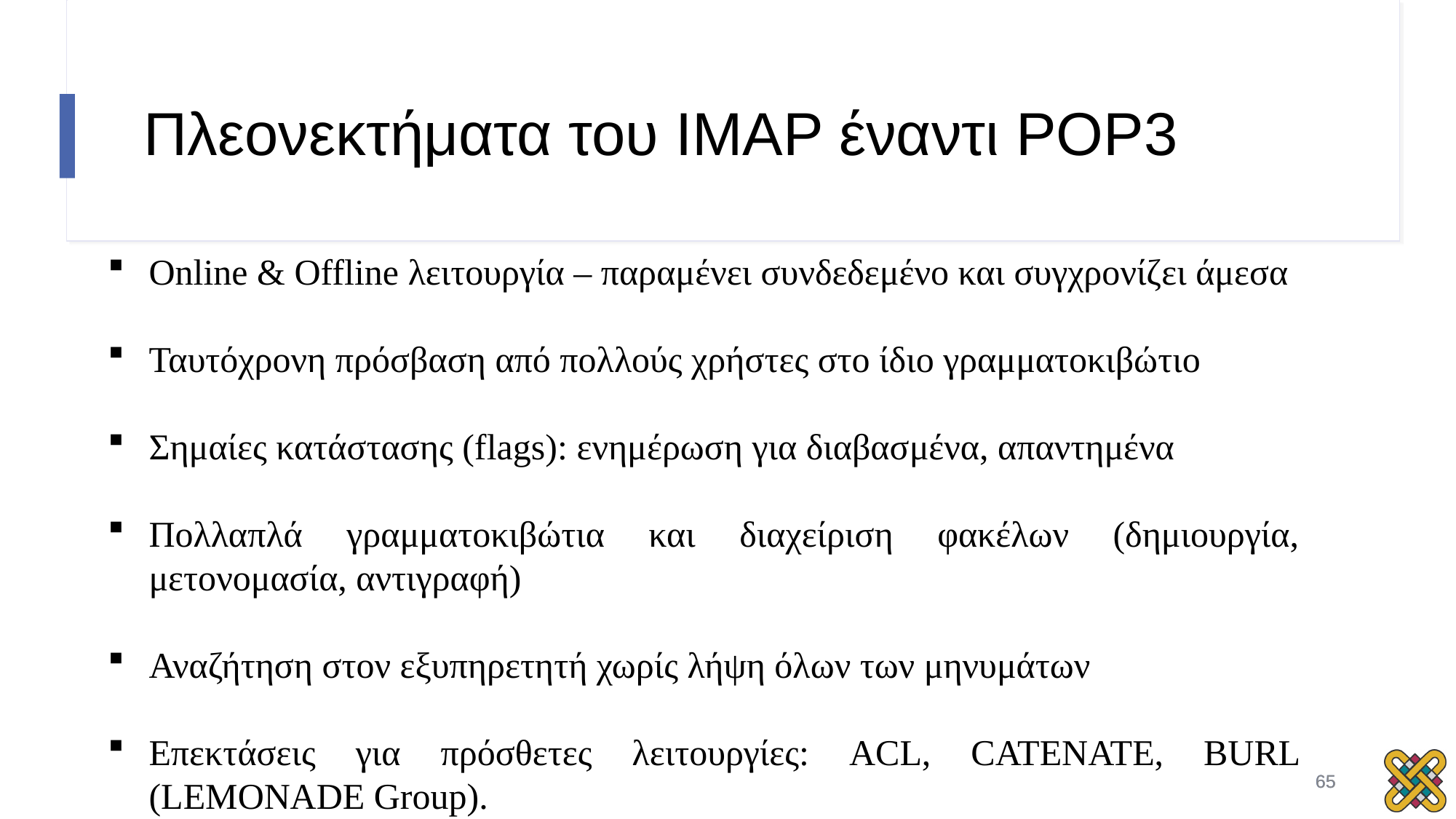

# Πλεονεκτήματα του IMAP έναντι POP3
Online & Offline λειτουργία – παραμένει συνδεδεμένο και συγχρονίζει άμεσα

Ταυτόχρονη πρόσβαση από πολλούς χρήστες στο ίδιο γραμματοκιβώτιο

Σημαίες κατάστασης (flags): ενημέρωση για διαβασμένα, απαντημένα

Πολλαπλά γραμματοκιβώτια και διαχείριση φακέλων (δημιουργία, μετονομασία, αντιγραφή)

Αναζήτηση στον εξυπηρετητή χωρίς λήψη όλων των μηνυμάτων

Επεκτάσεις για πρόσθετες λειτουργίες: ACL, CATENATE, BURL (LEMONADE Group).
65
65